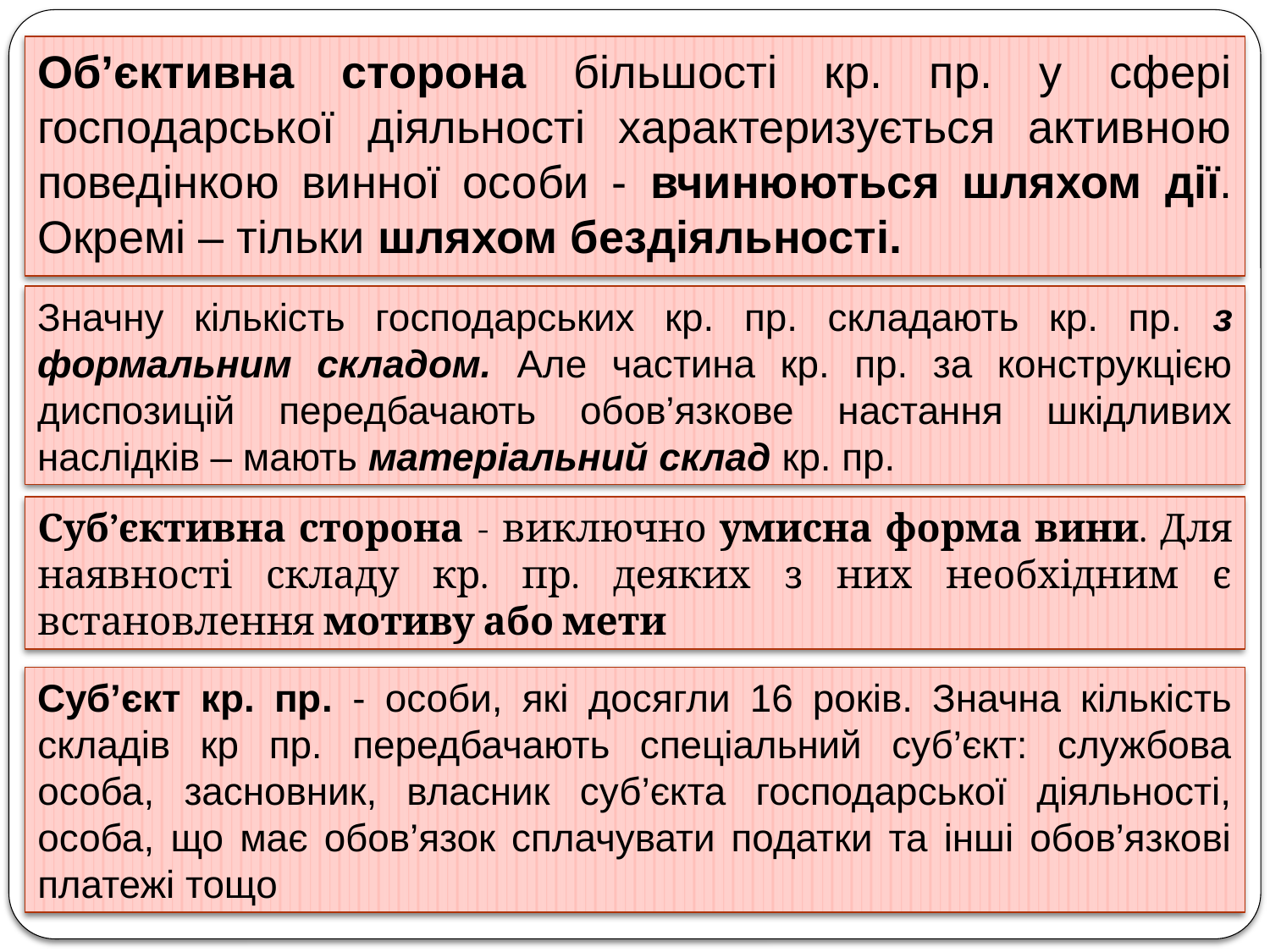

Об’єктивна сторона більшості кр. пр. у сфері господарської діяльності характеризується активною поведінкою винної особи - вчинюються шляхом дії. Окремі – тільки шляхом бездіяльності.

Значну кількість господарських кр. пр. складають кр. пр. з формальним складом. Але частина кр. пр. за конструкцією диспозицій передбачають обов’язкове настання шкідливих наслідків – мають матеріальний склад кр. пр.
Суб’єктивна сторона - виключно умисна форма вини. Для наявності складу кр. пр. деяких з них необхідним є встановлення мотиву або мети
Суб’єкт кр. пр. - особи, які досягли 16 років. Значна кількість складів кр пр. передбачають спеціальний суб’єкт: службова особа, засновник, власник суб’єкта господарської діяльності, особа, що має обов’язок сплачувати податки та інші обов’язкові платежі тощо